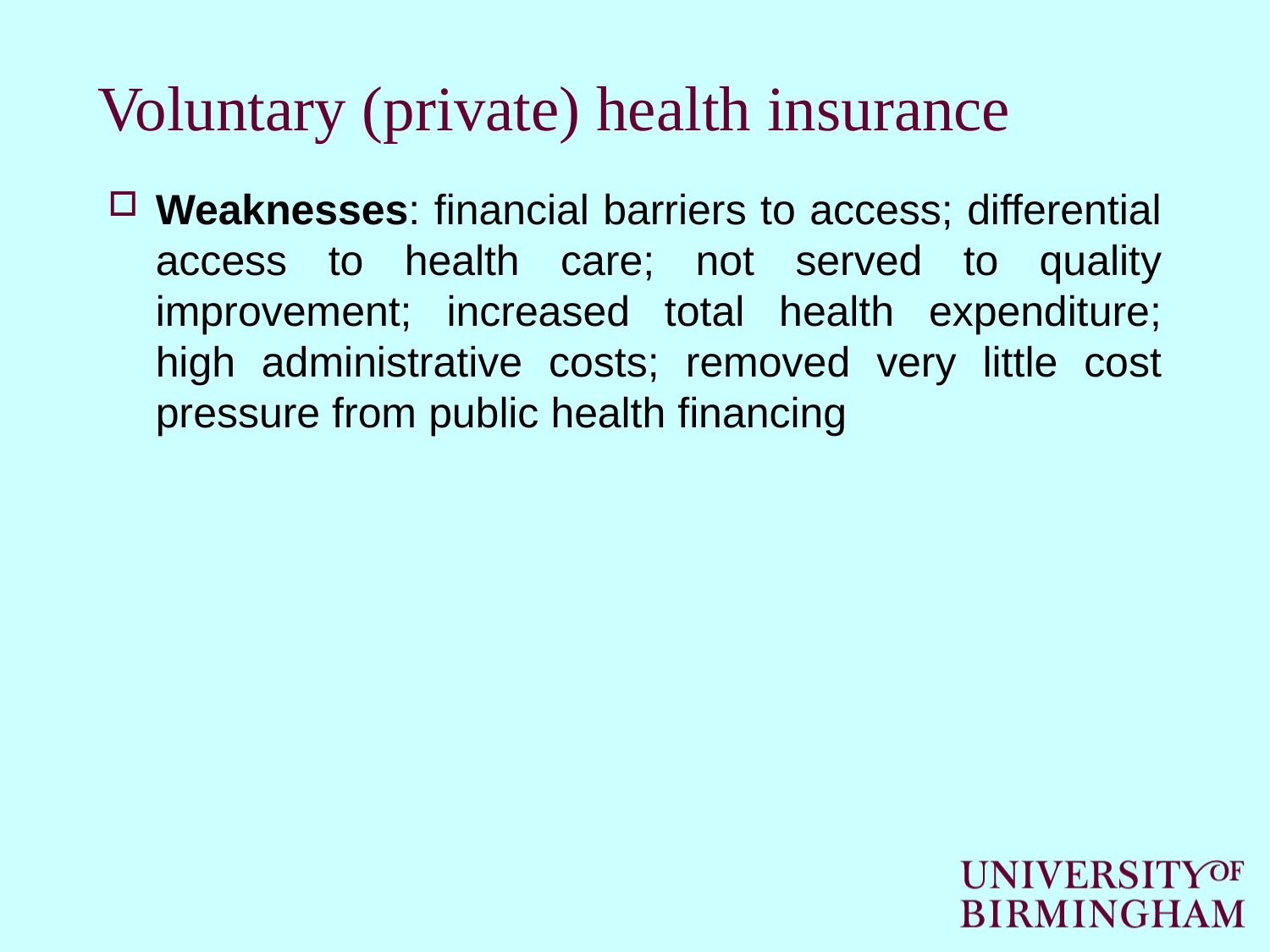

# Voluntary (private) health insurance
Weaknesses: financial barriers to access; differential access to health care; not served to quality improvement; increased total health expenditure; high administrative costs; removed very little cost pressure from public health financing